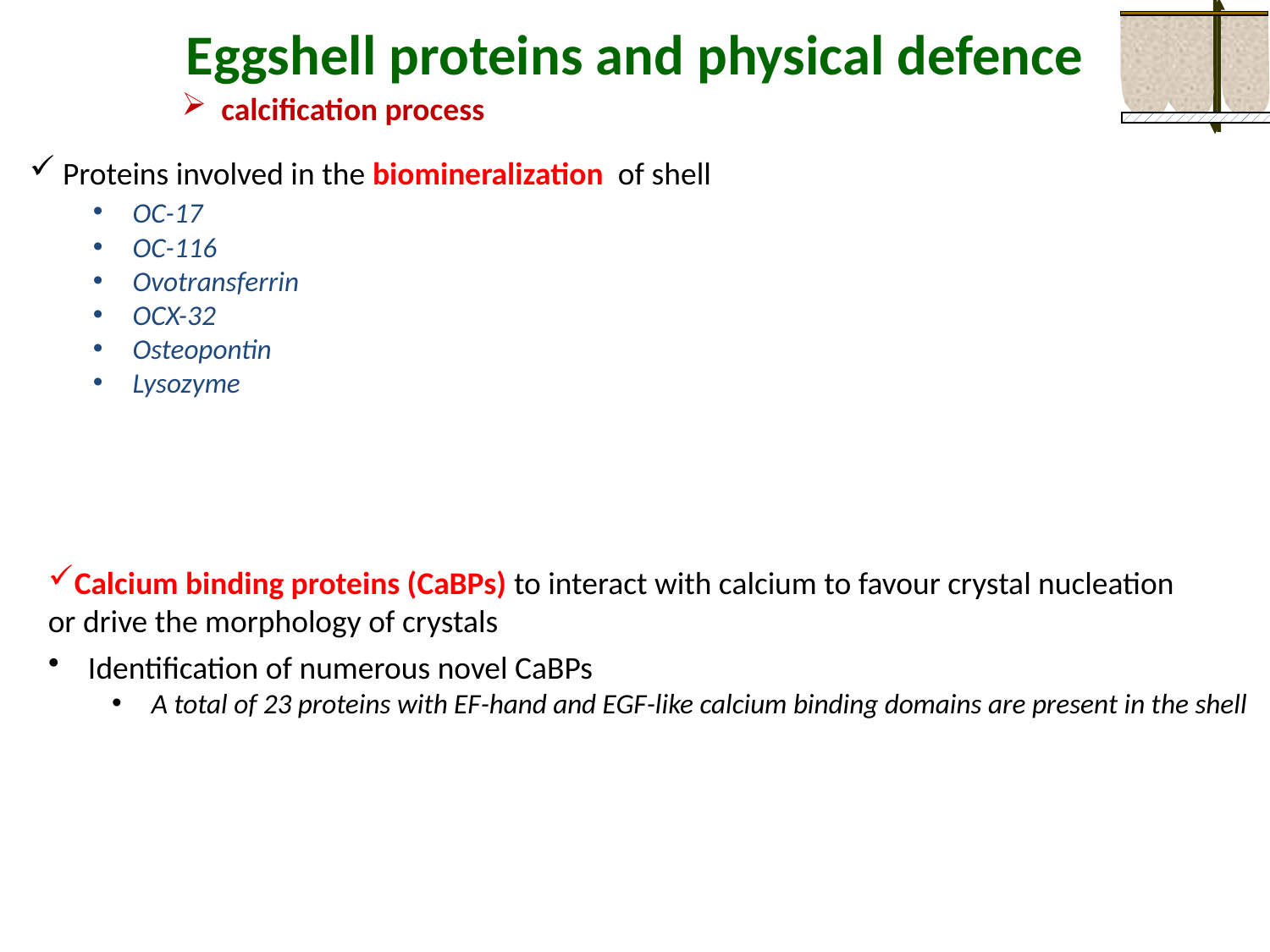

Eggshell proteins and physical defence
calcification process
 Proteins involved in the biomineralization  of shell
OC-17
OC-116
Ovotransferrin
OCX-32
Osteopontin
Lysozyme
Calcium binding proteins (CaBPs) to interact with calcium to favour crystal nucleation or drive the morphology of crystals
Identification of numerous novel CaBPs
A total of 23 proteins with EF-hand and EGF-like calcium binding domains are present in the shell